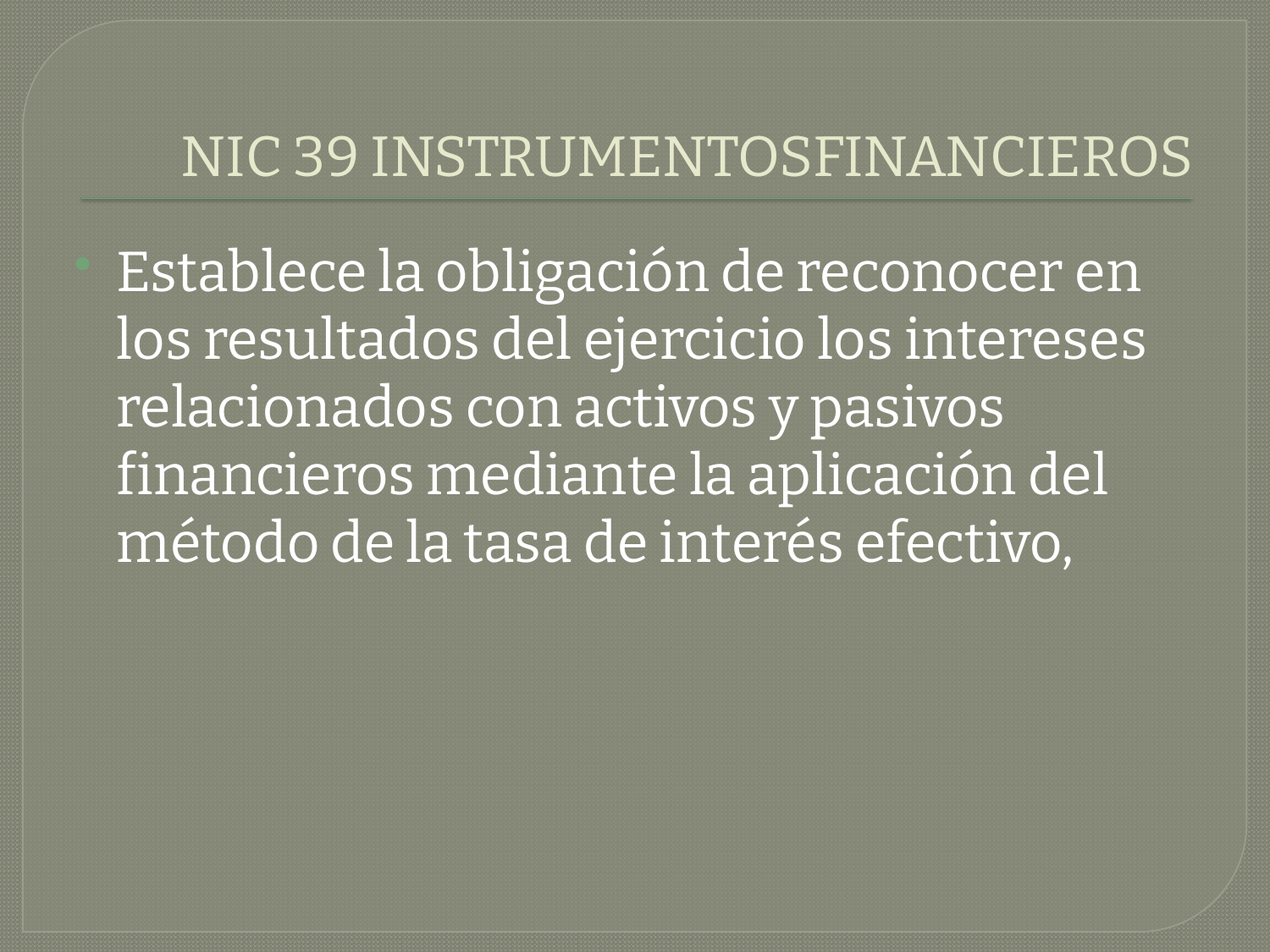

# NIC 39 INSTRUMENTOSFINANCIEROS
Establece la obligación de reconocer en los resultados del ejercicio los intereses relacionados con activos y pasivos financieros mediante la aplicación del método de la tasa de interés efectivo,